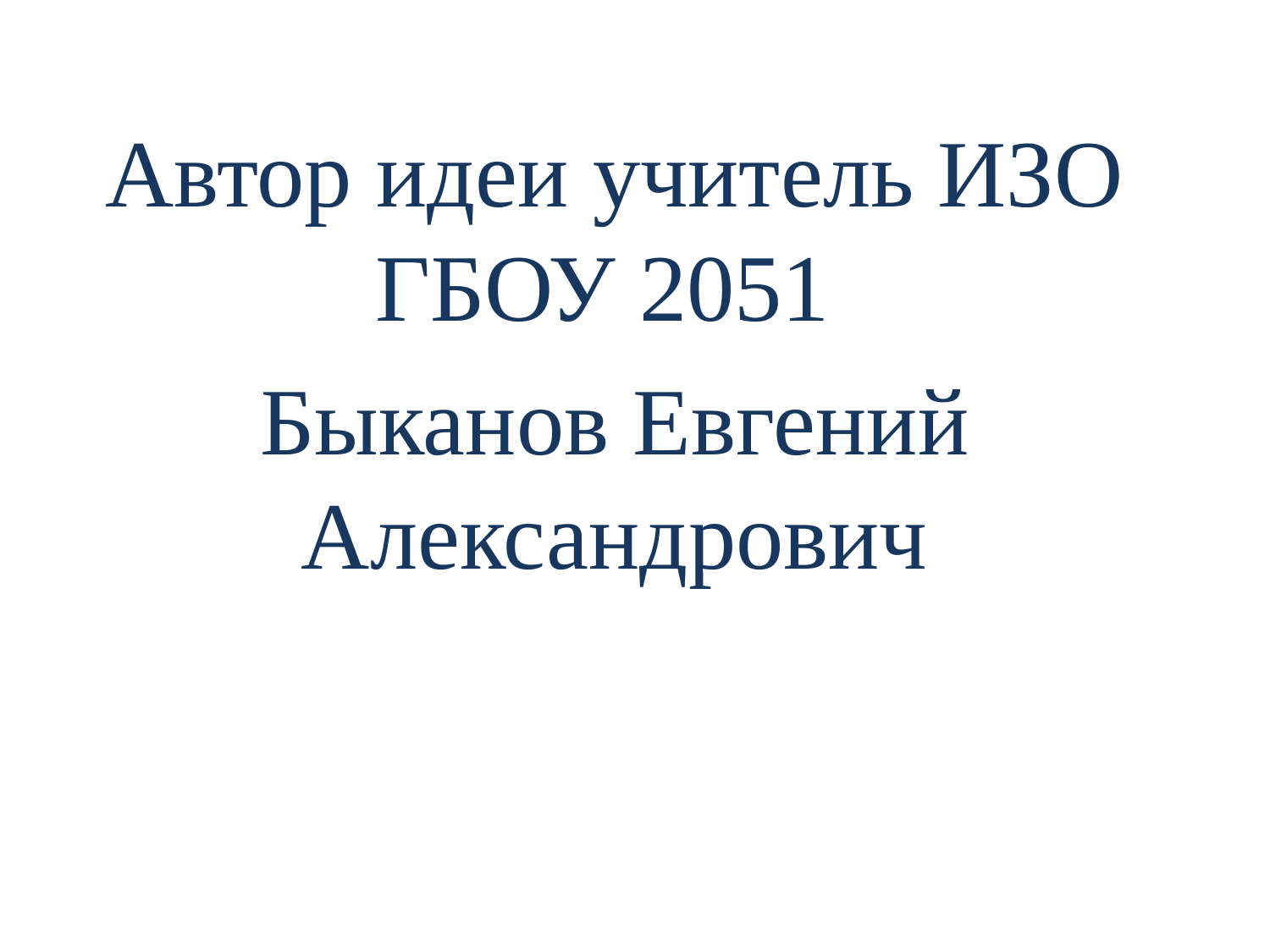

Автор идеи учитель ИЗО ГБОУ 2051
Быканов Евгений Александрович